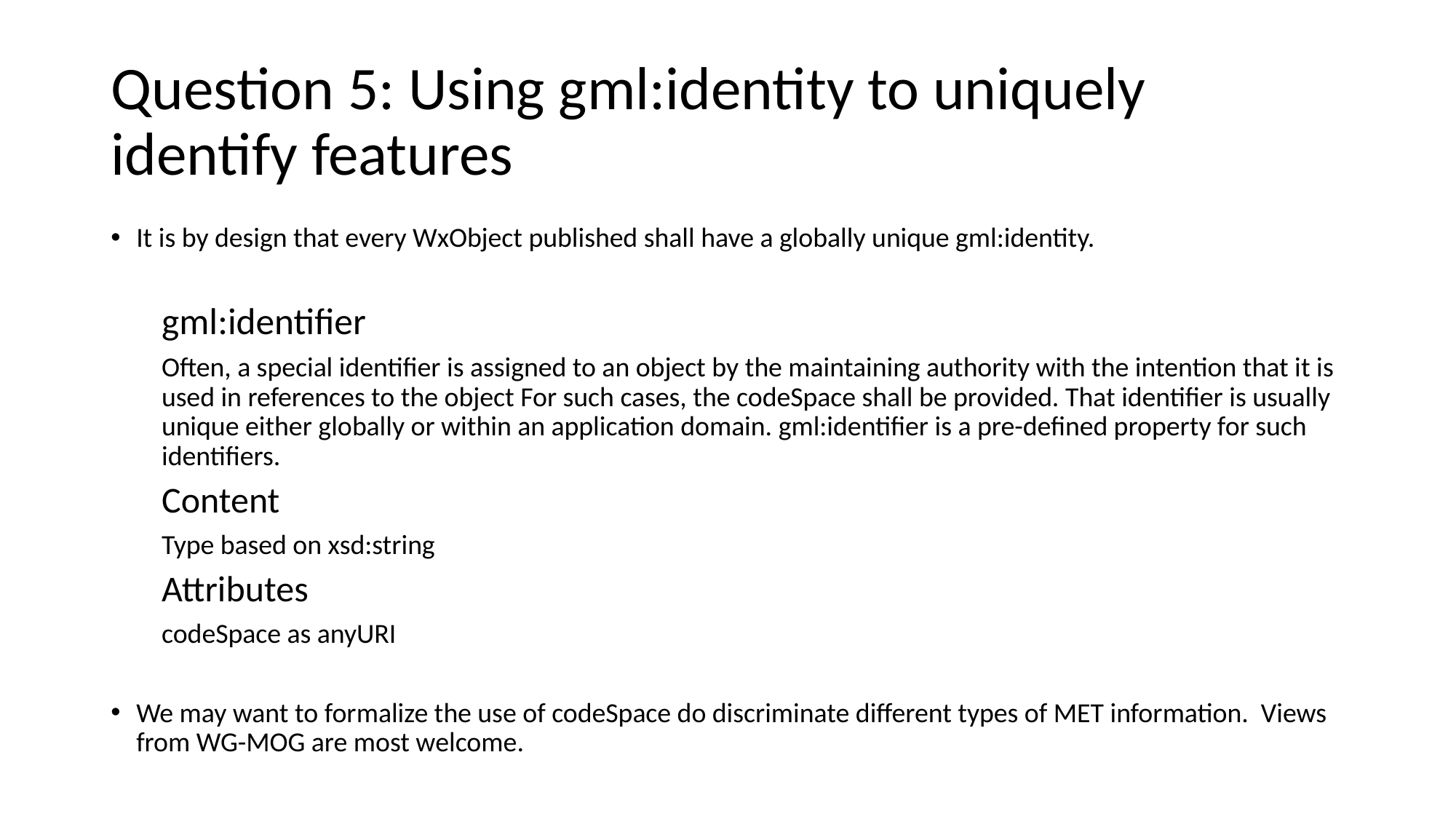

# Question 5: Using gml:identity to uniquely identify features
It is by design that every WxObject published shall have a globally unique gml:identity.

gml:identifier
Often, a special identifier is assigned to an object by the maintaining authority with the intention that it is used in references to the object For such cases, the codeSpace shall be provided. That identifier is usually unique either globally or within an application domain. gml:identifier is a pre-defined property for such identifiers.
Content
Type based on xsd:string
Attributes
codeSpace as anyURI

We may want to formalize the use of codeSpace do discriminate different types of MET information.  Views from WG-MOG are most welcome.